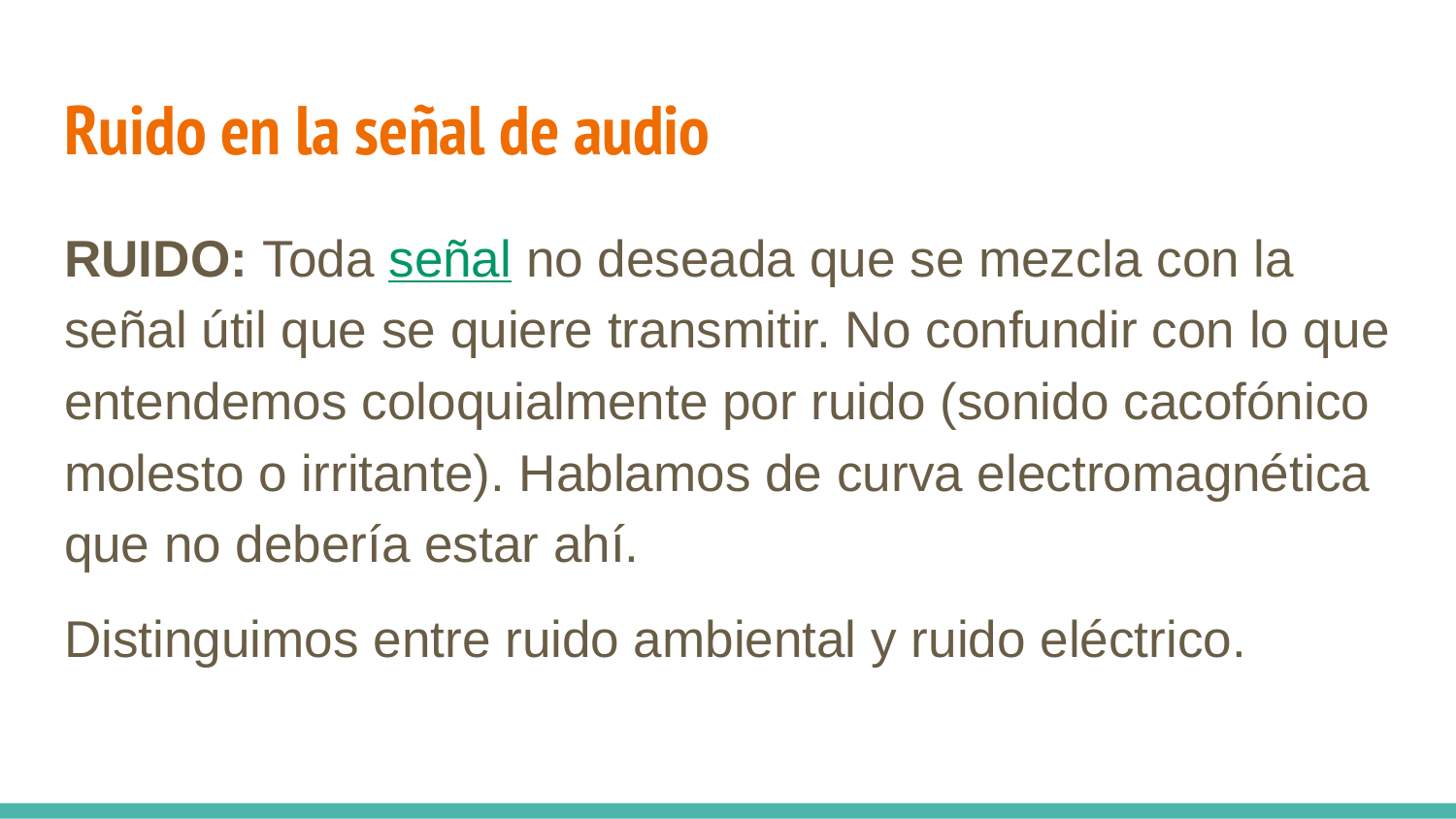

# Ruido en la señal de audio
RUIDO: Toda señal no deseada que se mezcla con la señal útil que se quiere transmitir. No confundir con lo que entendemos coloquialmente por ruido (sonido cacofónico molesto o irritante). Hablamos de curva electromagnética que no debería estar ahí.
Distinguimos entre ruido ambiental y ruido eléctrico.